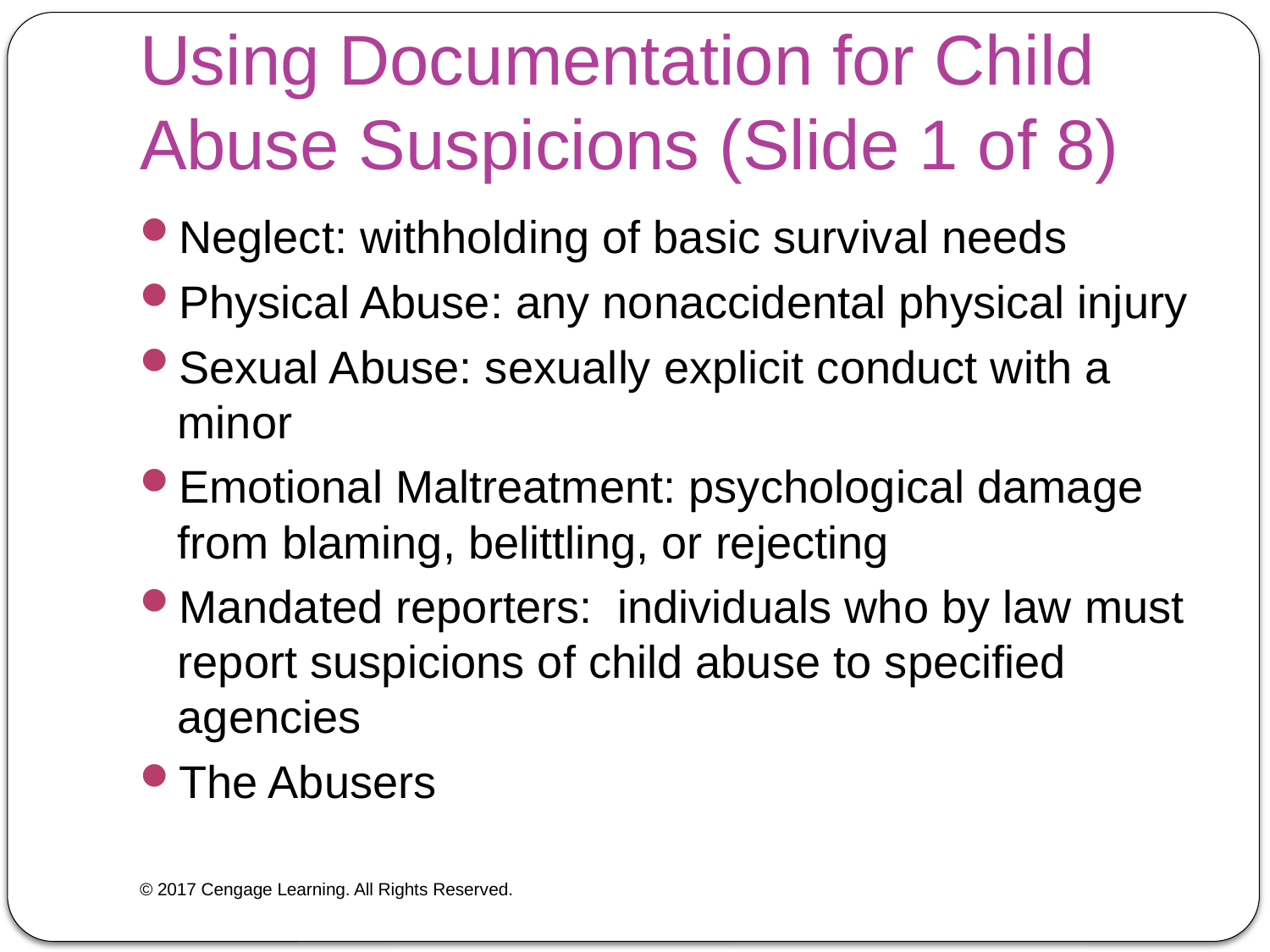

# Using Documentation for Child Abuse Suspicions (Slide 1 of 8)
Neglect: withholding of basic survival needs
Physical Abuse: any nonaccidental physical injury
Sexual Abuse: sexually explicit conduct with a minor
Emotional Maltreatment: psychological damage from blaming, belittling, or rejecting
Mandated reporters:  individuals who by law must report suspicions of child abuse to specified agencies
The Abusers
© 2017 Cengage Learning. All Rights Reserved.